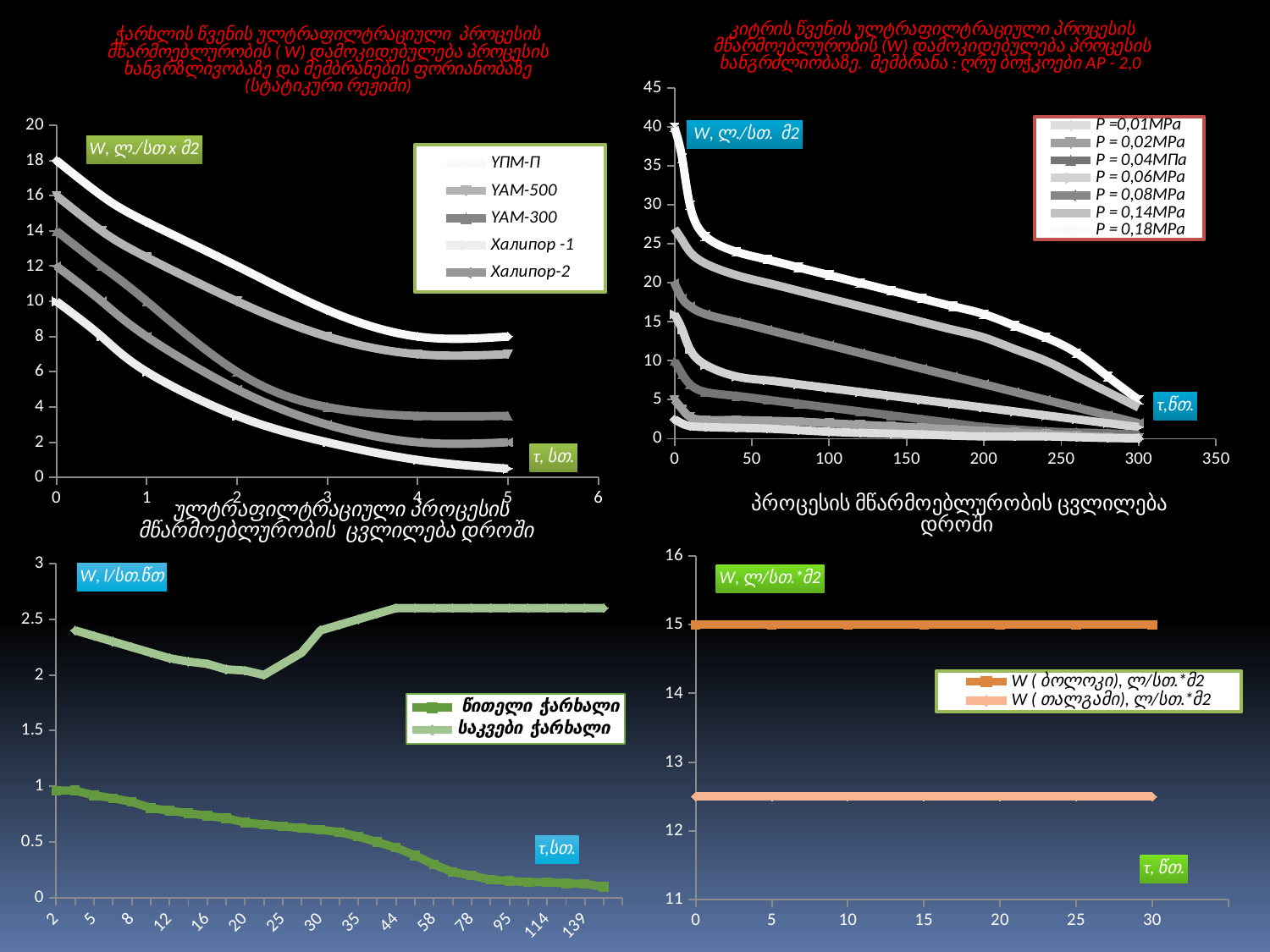

### Chart: ჭარხლის წვენის ულტრაფილტრაციული  პროცესის მწარმოებლურობის ( W) დამოკიდებულება პროცესის ხანგრზლივობაზე და მემბრანების ფორიანობაზე (სტატიკური რეჟიმი)

| Category | YПМ-П | YAM-500 | YAM-300 | Халипор -1 | Халипор-2 |
|---|---|---|---|---|---|

### Chart: კიტრის წვენის ულტრაფილტრაციული პროცესის მწარმოებლურობის (W) დამოკიდებულება პროცესის ხანგრძლიობაზე.  მემბრანა : ღრუ ბოჭკოები АР - 2,0

| Category | Р =0,01MPa | P = 0,02MPa | Р = 0,04МПа | P = 0,06MPa | P = 0,08MPa | P = 0,14MPa | P = 0,18MPa |
|---|---|---|---|---|---|---|---|

### Chart: ულტრაფილტრაციული პროცესის მწარმოებლურობის  ცვლილება დროში

| Category |  წითელი  ჭარხალი | საკვები  ჭარხალი |
|---|---|---|
| 2 | 0.962 | None |
| 3 | 0.963 | 2.4 |
| 5 | 0.92 | 2.35 |
| 7 | 0.894 | 2.3 |
| 8 | 0.862 | 2.25 |
| 10 | 0.806 | 2.2 |
| 12 | 0.781 | 2.15 |
| 14 | 0.76 | 2.12 |
| 16 | 0.735 | 2.1 |
| 18 | 0.714 | 2.05 |
| 20 | 0.676 | 2.04 |
| 23 | 0.658 | 2.0 |
| 25 | 0.641 | 2.1 |
| 27 | 0.625 | 2.2 |
| 30 | 0.61 | 2.4 |
| 33 | 0.59 | 2.45 |
| 35 | 0.55 | 2.5 |
| 40 | 0.5 | 2.55 |
| 44 | 0.45 | 2.6 |
| 49 | 0.38 | 2.6 |
| 58 | 0.3 | 2.6 |
| 68 | 0.231 | 2.6 |
| 78 | 0.2 | 2.6 |
| 85 | 0.162 | 2.6 |
| 95 | 0.152 | 2.6 |
| 103 | 0.14 | 2.6 |
| 114 | 0.14 | 2.6 |
| 127 | 0.13 | 2.6 |
| 139 | 0.125 | 2.6 |
| 157 | 0.1 | 2.6 |
|  | None | None |

### Chart:  პროცესის მწარმოებლურობის ცვლილება დროში

| Category | W ( ბოლოკი), ლ/სთ.*მ2 | W ( თალგამი), ლ/სთ.*მ2 |
|---|---|---|
| 0 | 15.0 | 12.5 |
| 5 | 15.0 | 12.5 |
| 10 | 15.0 | 12.5 |
| 15 | 15.0 | 12.5 |
| 20 | 15.0 | 12.5 |
| 25 | 15.0 | 12.5 |
| 30 | 15.0 | 12.5 |
|  | None | None |